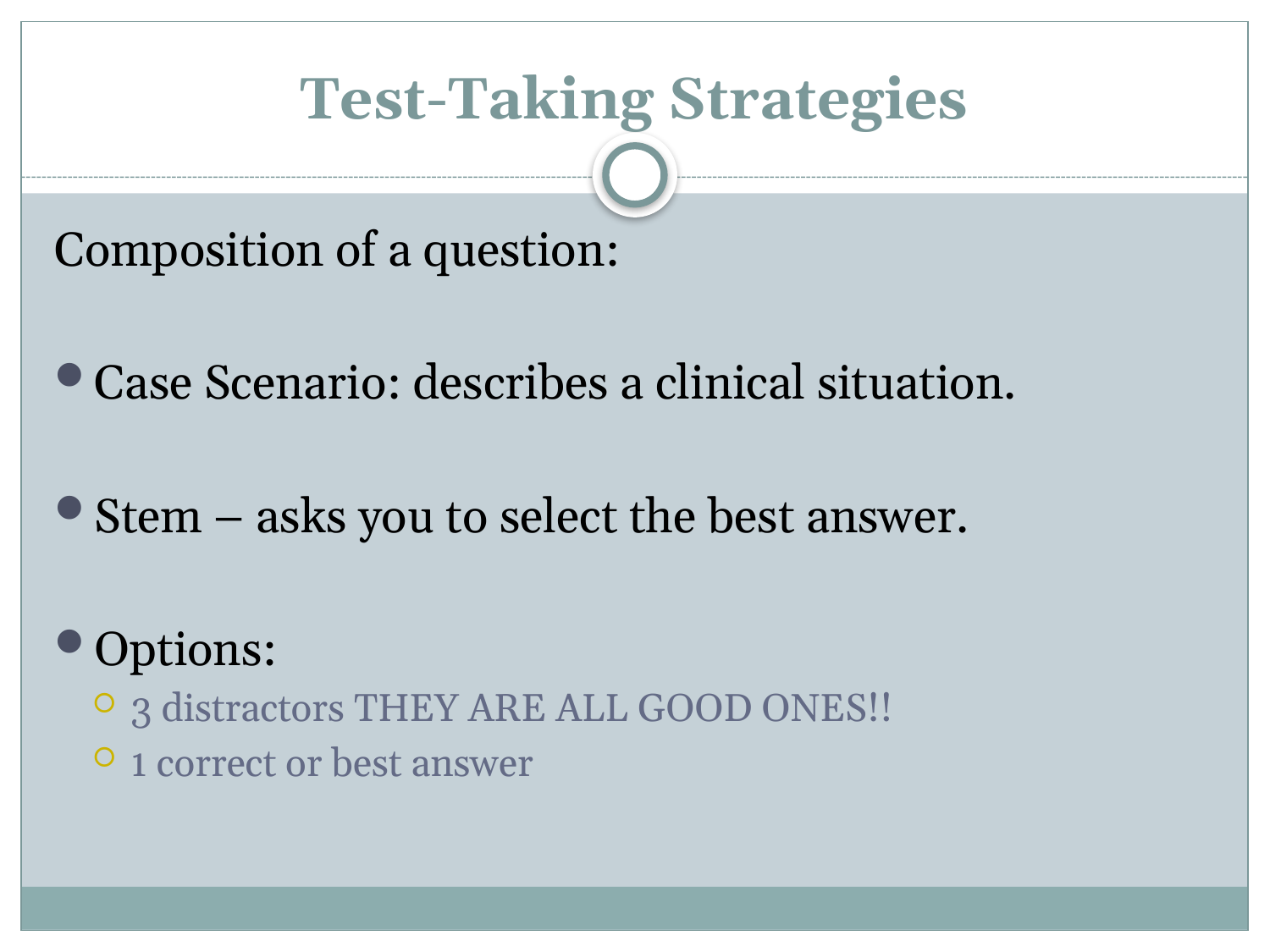

# Test-Taking Strategies
Composition of a question:

Case Scenario: describes a clinical situation.

Stem – asks you to select the best answer.

Options:
3 distractors THEY ARE ALL GOOD ONES!!
1 correct or best answer